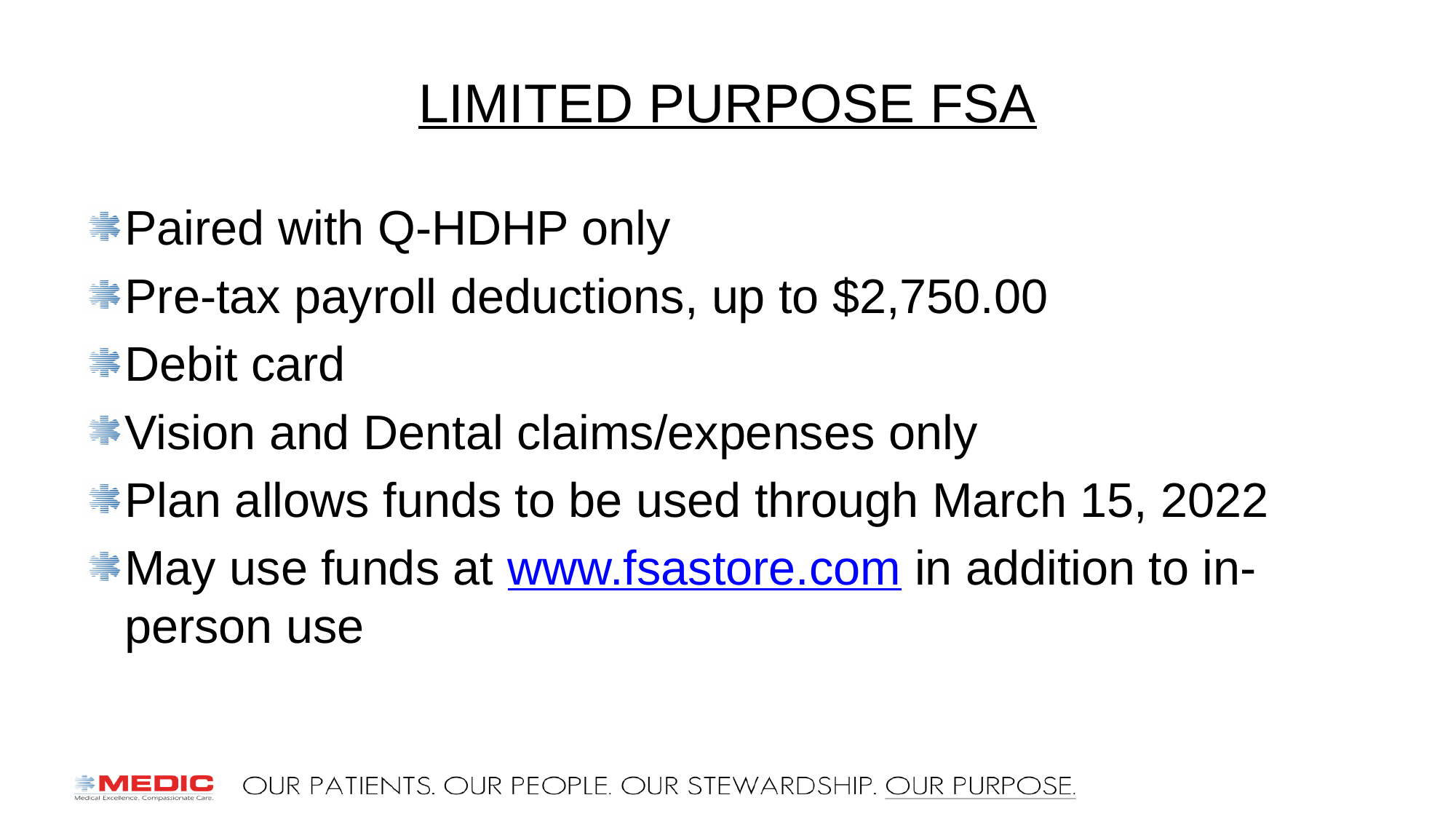

# Limited Purpose FSA
Paired with Q-HDHP only
Pre-tax payroll deductions, up to $2,750.00
Debit card
Vision and Dental claims/expenses only
Plan allows funds to be used through March 15, 2022
May use funds at www.fsastore.com in addition to in-person use